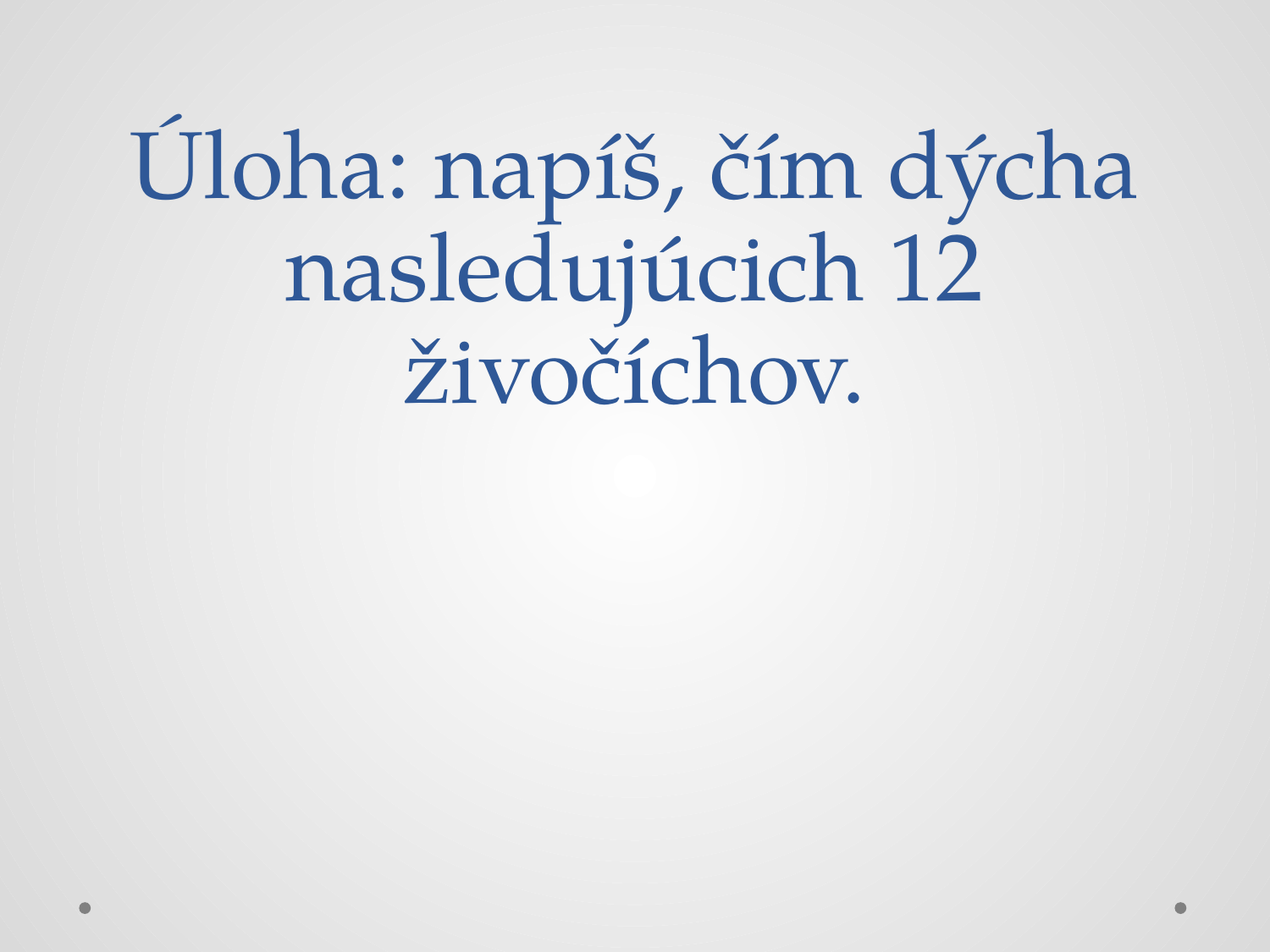

# Úloha: napíš, čím dýcha nasledujúcich 12 živočíchov.